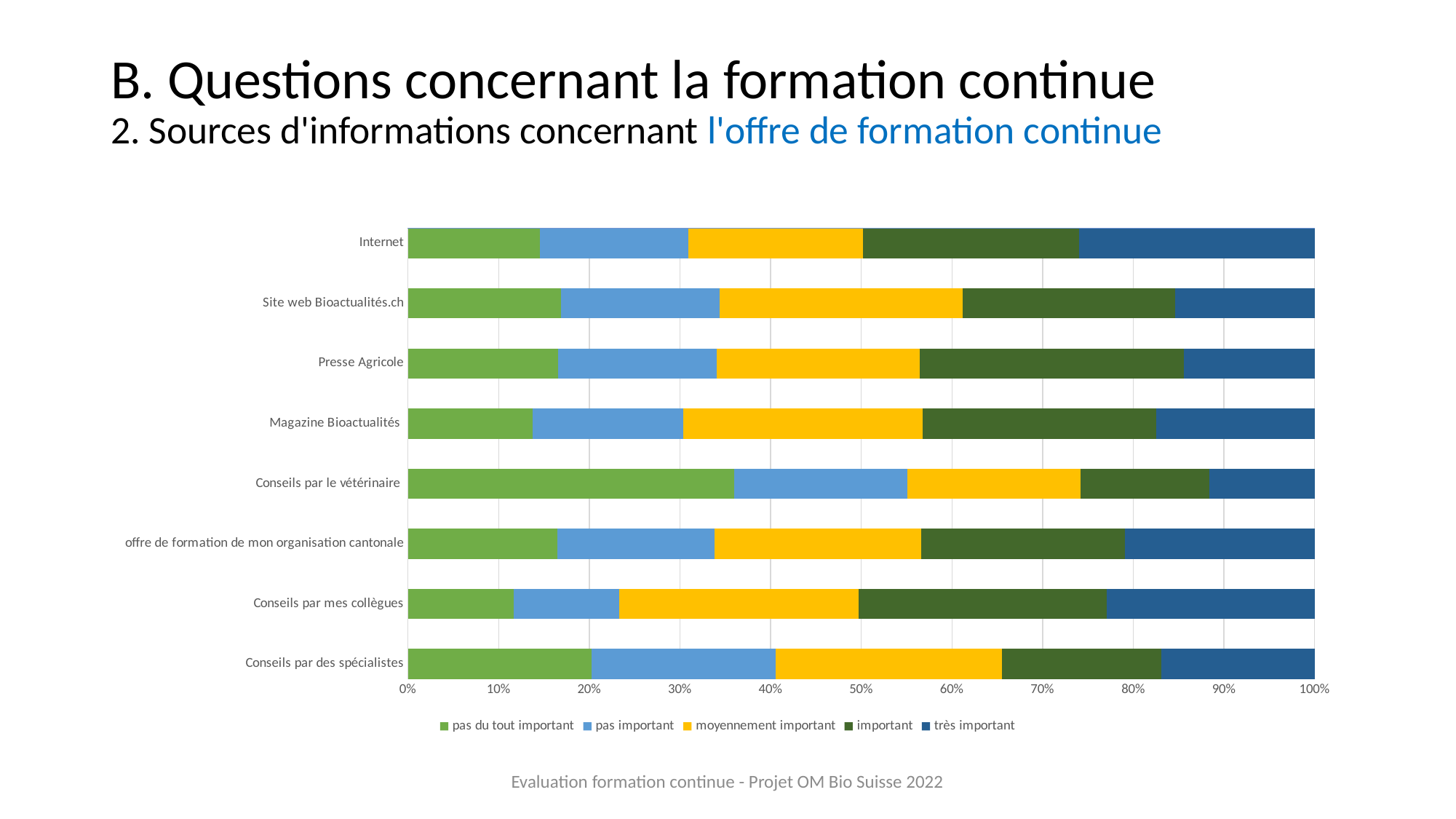

# B. Questions concernant la formation continue 2. Sources d'informations concernant l'offre de formation continue

### Chart

| Category | pas du tout important | pas important | moyennement important | important | très important |
|---|---|---|---|---|---|
| Conseils par des spécialistes | 60.0 | 60.0 | 74.0 | 52.0 | 50.0 |
|  | None | None | None | None | None |
| Conseils par mes collègues | 37.0 | 37.0 | 84.0 | 87.0 | 73.0 |
|  | None | None | None | None | None |
| offre de formation de mon organisation cantonale | 55.0 | 58.0 | 76.0 | 75.0 | 70.0 |
|  | None | None | None | None | None |
| Conseils par le vétérinaire  | 96.0 | 51.0 | 51.0 | 38.0 | 31.0 |
|  | None | None | None | None | None |
| Magazine Bioactualités  | 48.0 | 58.0 | 92.0 | 90.0 | 61.0 |
|  | None | None | None | None | None |
| Presse Agricole | 54.0 | 57.0 | 73.0 | 95.0 | 47.0 |
|  | None | None | None | None | None |
| Site web Bioactualités.ch | 56.0 | 58.0 | 89.0 | 78.0 | 51.0 |
|  | None | None | None | None | None |
| Internet | 47.0 | 53.0 | 62.0 | 77.0 | 84.0 |
Evaluation formation continue - Projet OM Bio Suisse 2022